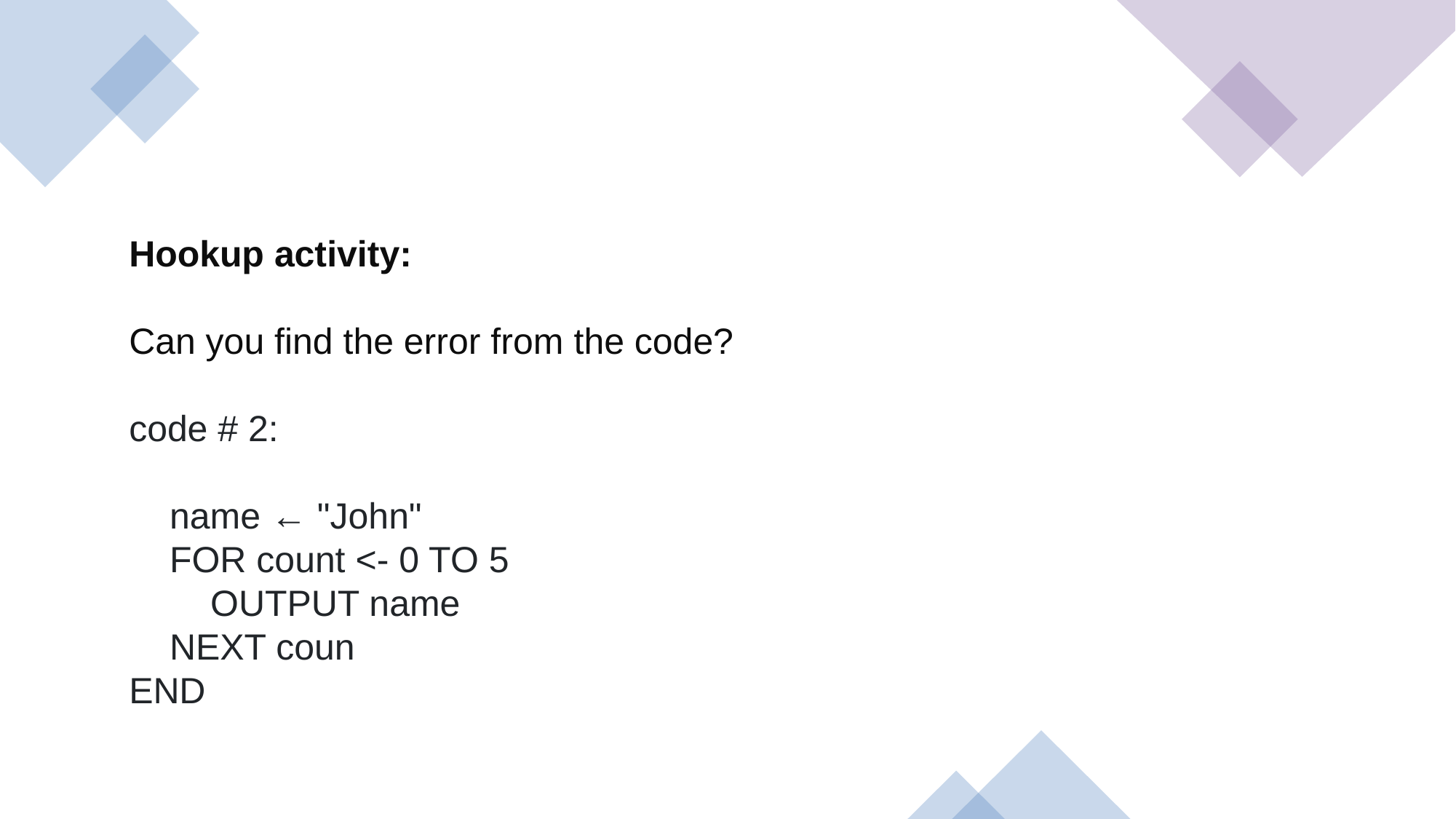

Hookup activity:

Can you find the error from the code?

code # 2:

    name ← "John"
    FOR count <- 0 TO 5
        OUTPUT name
    NEXT coun
END